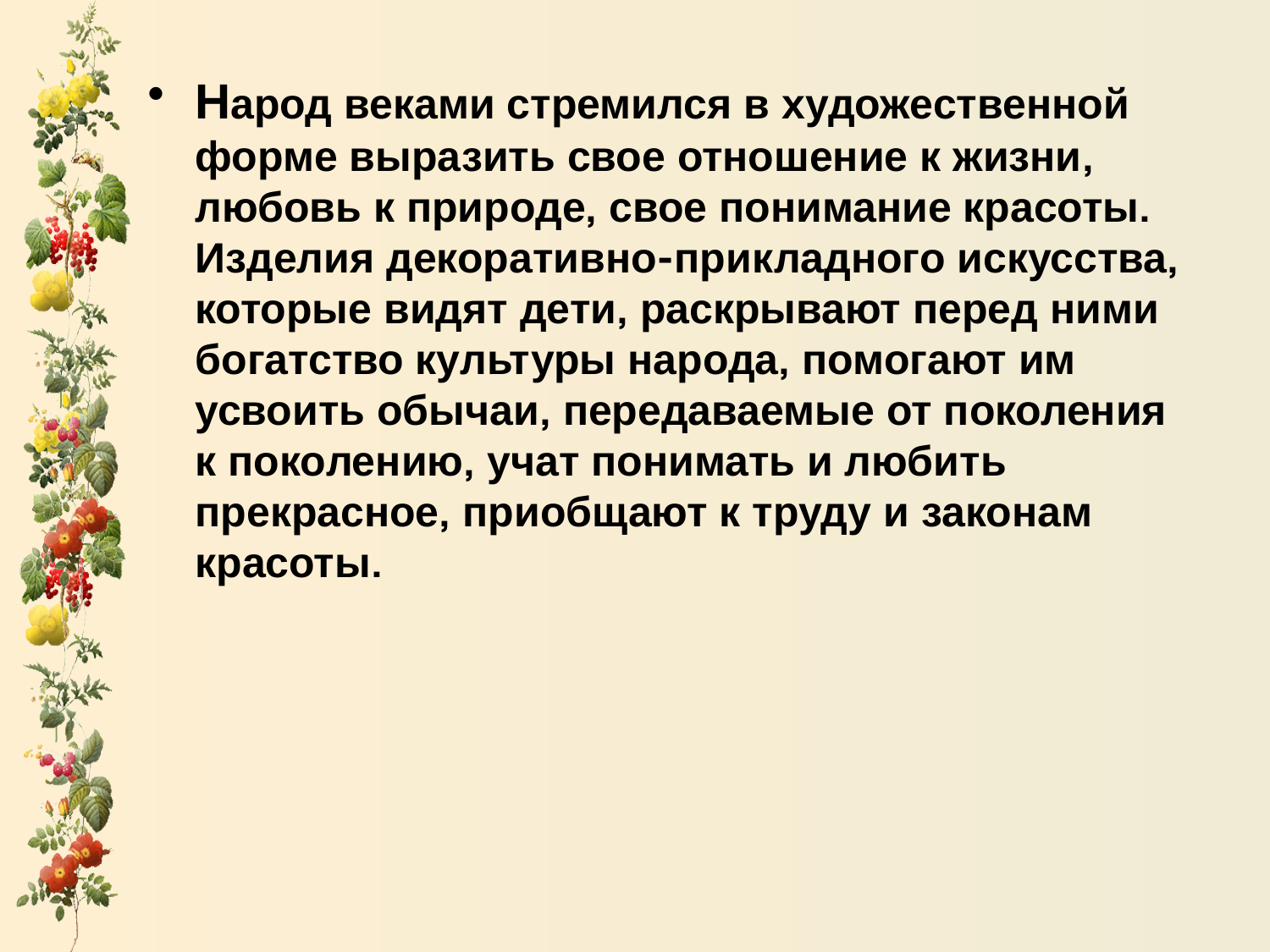

Народ веками стремился в художественной форме выразить свое отношение к жизни, любовь к природе, свое понимание красоты. Изделия декоративно-прикладного искусства, которые видят дети, раскрывают перед ними богатство культуры народа, помогают им усвоить обычаи, передаваемые от поколения к поко­лению, учат понимать и любить прекрасное, приобщают к труду и законам красоты.